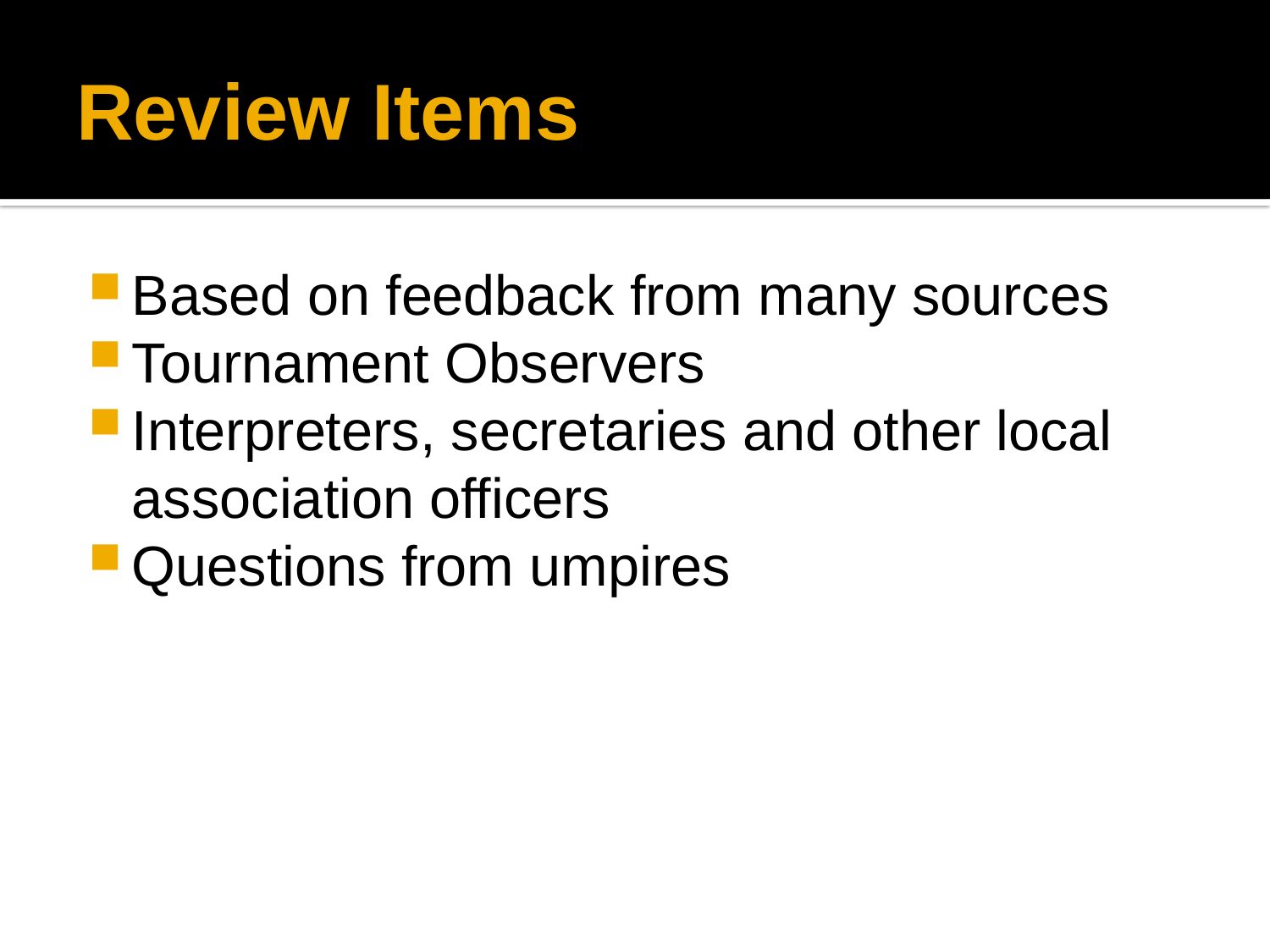

# Review Items
Based on feedback from many sources
Tournament Observers
Interpreters, secretaries and other local association officers
Questions from umpires